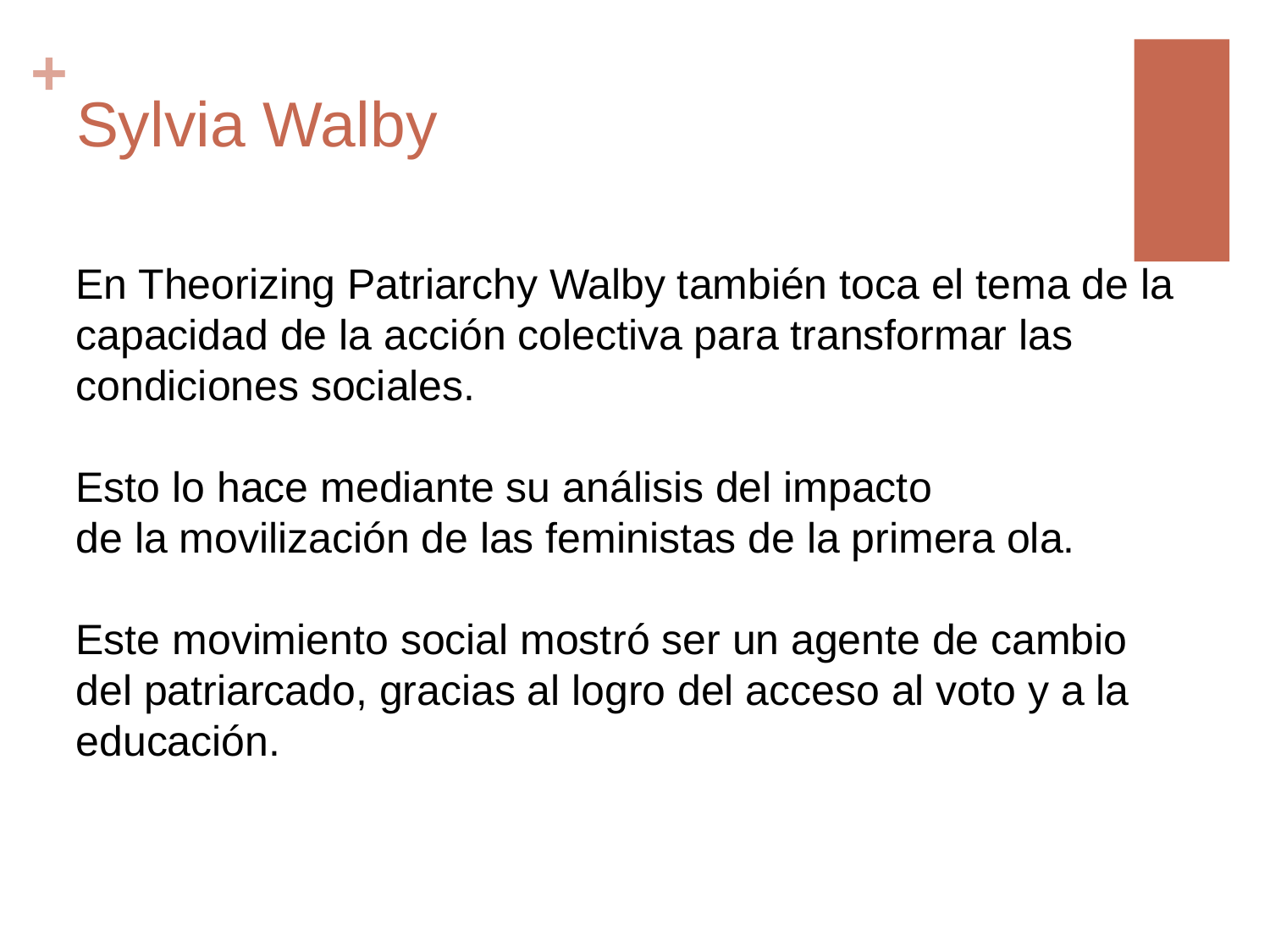

# Sylvia Walby
En Theorizing Patriarchy Walby también toca el tema de la capacidad de la acción colectiva para transformar las condiciones sociales.

Esto lo hace mediante su análisis del impacto
de la movilización de las feministas de la primera ola.

Este movimiento social mostró ser un agente de cambio del patriarcado, gracias al logro del acceso al voto y a la educación.